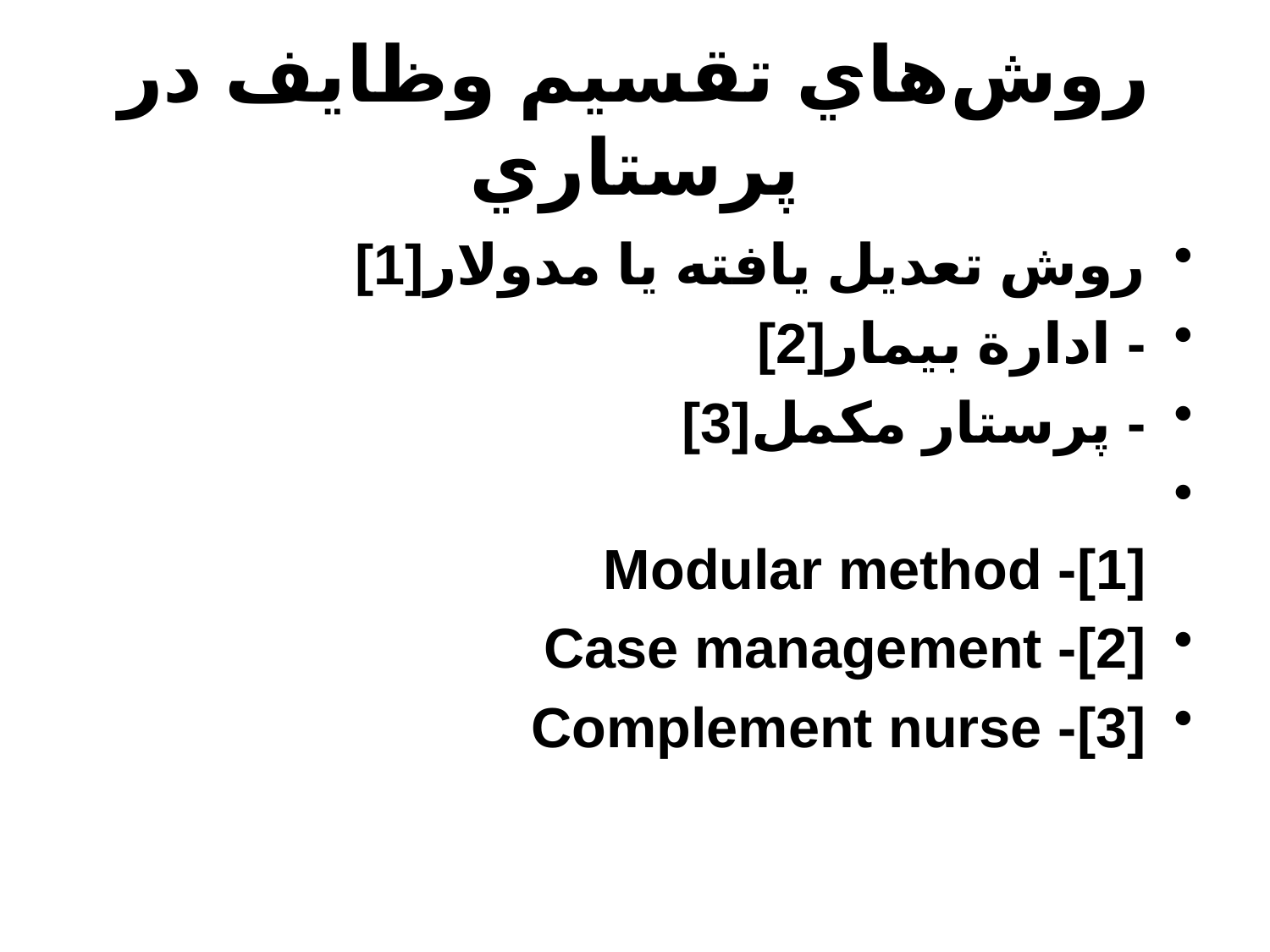

# روش‌هاي تقسيم وظايف در پرستاري
روش تعديل يافته يا مدولار[1]
- ادارة بيمار[2]
- پرستار مكمل[3]
[1]- Modular method
[2]- Case management
[3]- Complement nurse